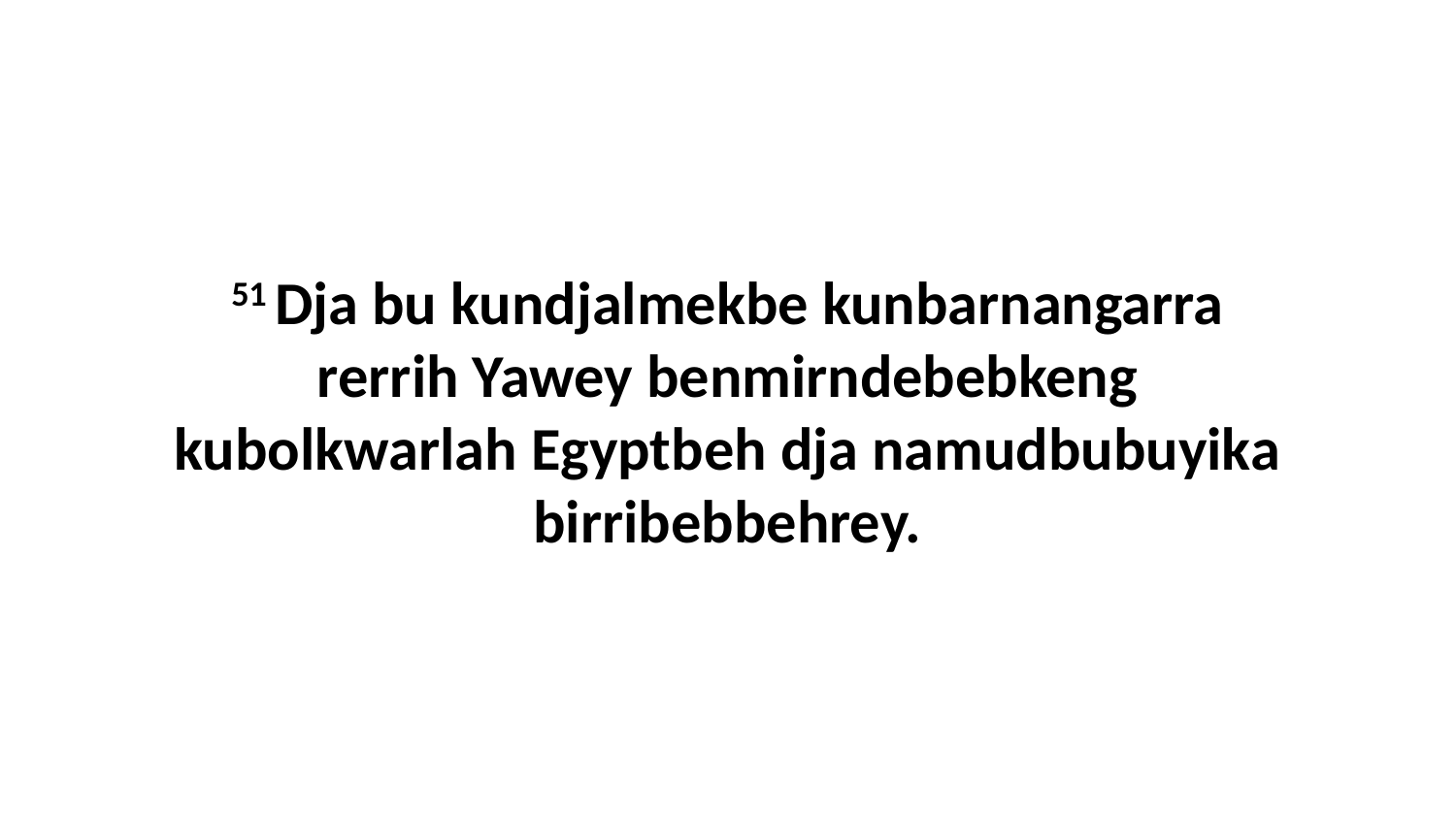

51 Dja bu kundjalmekbe kunbarnangarra rerrih Yawey benmirndebebkeng kubolkwarlah Egyptbeh dja namudbubuyika birribebbehrey.